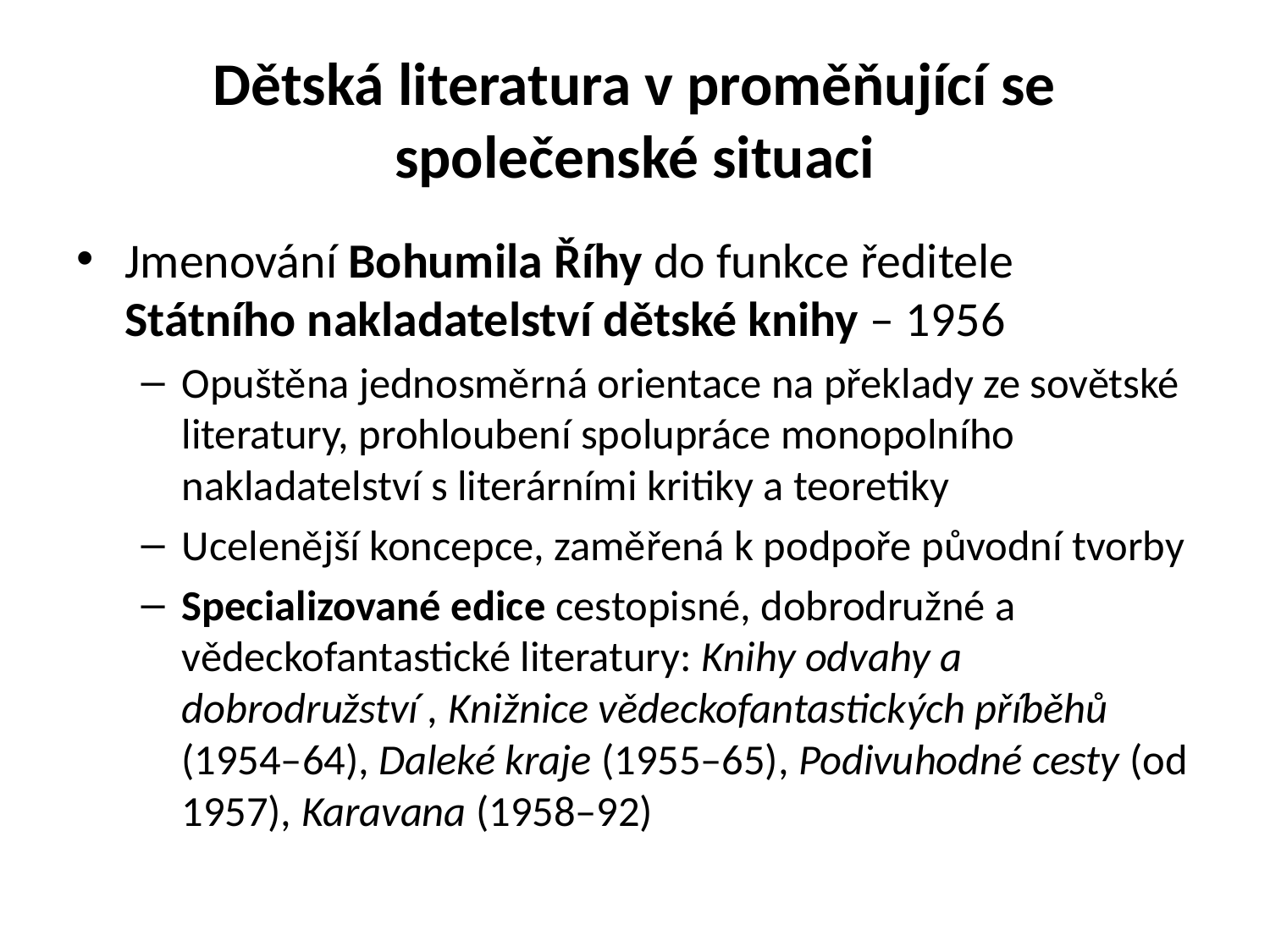

# Dětská literatura v proměňující se společenské situaci
Jmenování Bohumila Říhy do funkce ředitele Státního nakladatelství dětské knihy – 1956
Opuštěna jednosměrná orientace na překlady ze sovětské literatury, prohloubení spolupráce monopolního nakladatelství s literárními kritiky a teoretiky
Ucelenější koncepce, zaměřená k podpoře původní tvorby
Specializované edice cestopisné, dobrodružné a vědeckofantastické literatury: Knihy odvahy a dobrodružství , Knižnice vědeckofantastických příběhů (1954–64), Daleké kraje (1955–65), Podivuhodné cesty (od 1957), Karavana (1958–92)